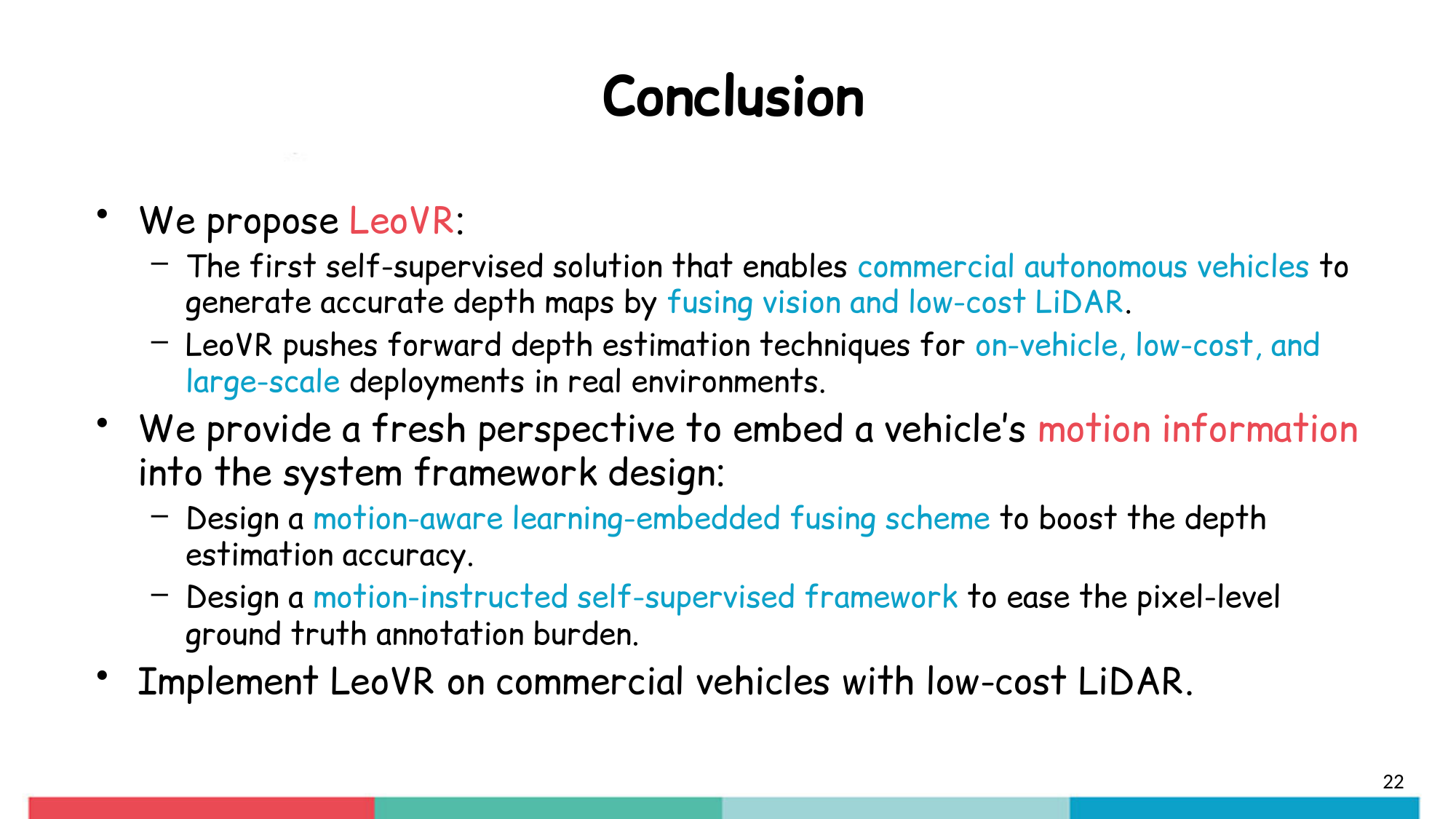

# Conclusion
We propose LeoVR:
The first self-supervised solution that enables commercial autonomous vehicles to generate accurate depth maps by fusing vision and low-cost LiDAR.
LeoVR pushes forward depth estimation techniques for on-vehicle, low-cost, and large-scale deployments in real environments.
We provide a fresh perspective to embed a vehicle’s motion information into the system framework design:
Design a motion-aware learning-embedded fusing scheme to boost the depth estimation accuracy.
Design a motion-instructed self-supervised framework to ease the pixel-level ground truth annotation burden.
Implement LeoVR on commercial vehicles with low-cost LiDAR.
22